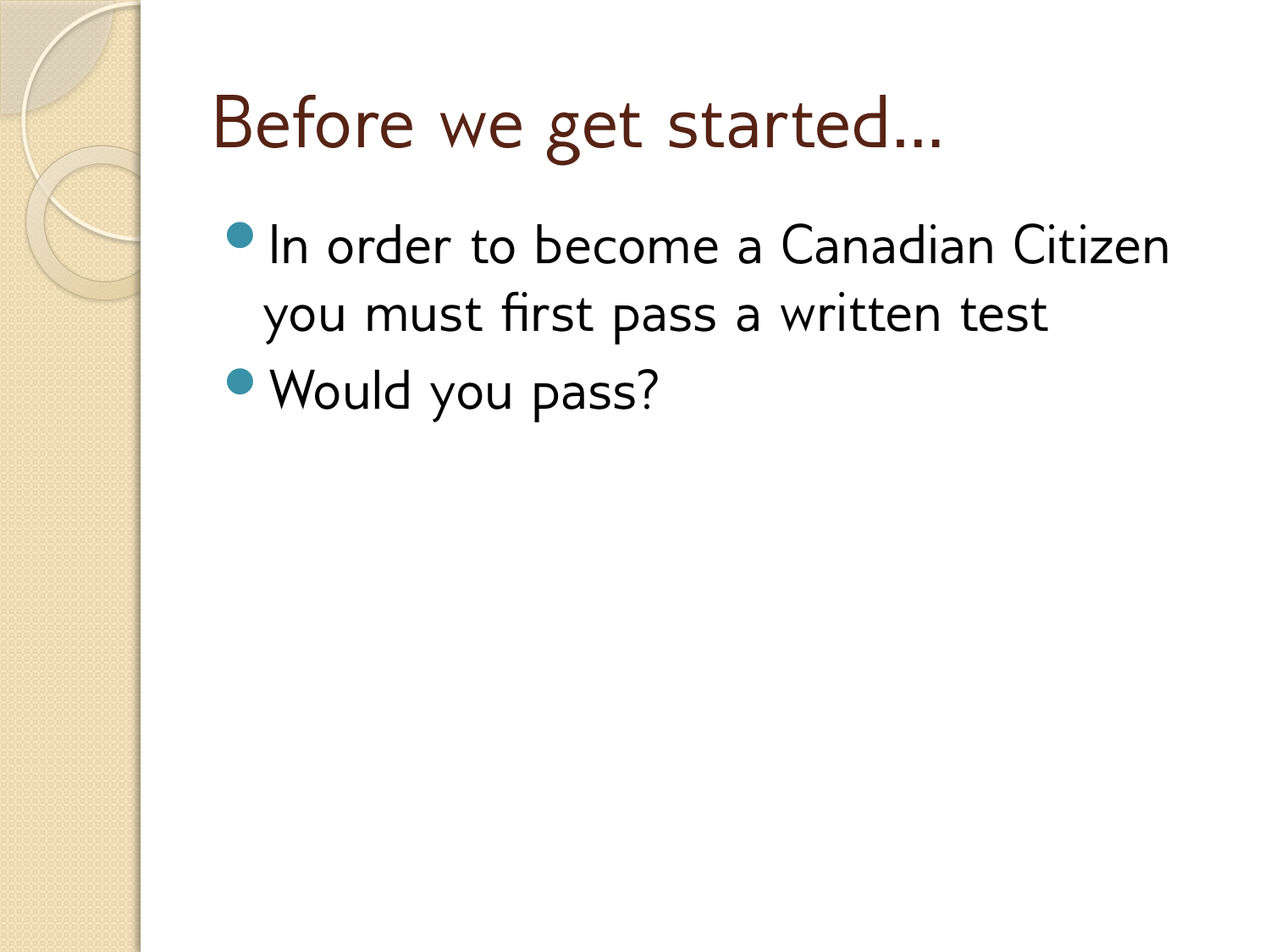

# Before we get started…
In order to become a Canadian Citizen you must first pass a written test
Would you pass?